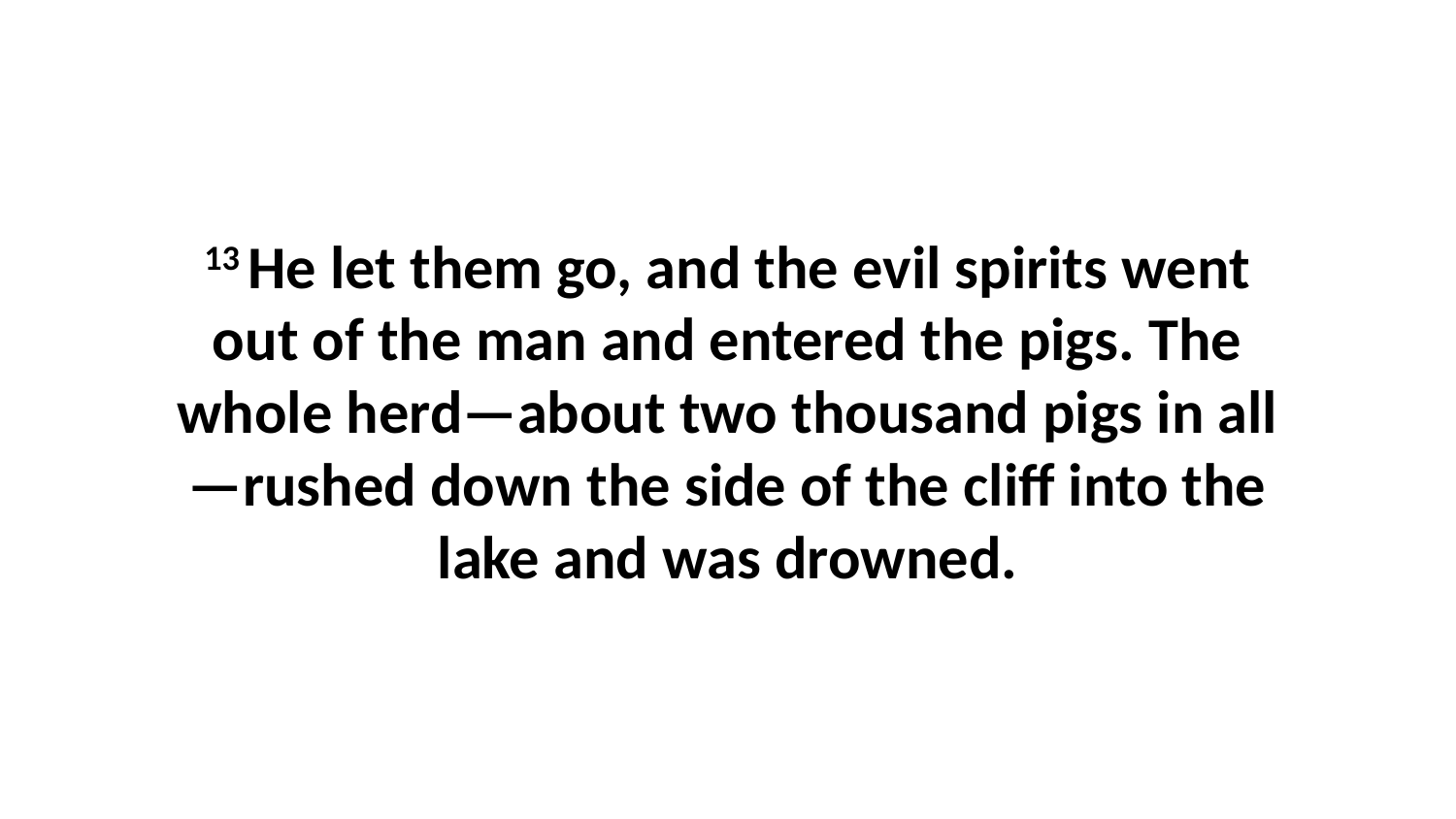

13 He let them go, and the evil spirits went out of the man and entered the pigs. The whole herd—about two thousand pigs in all—rushed down the side of the cliff into the lake and was drowned.